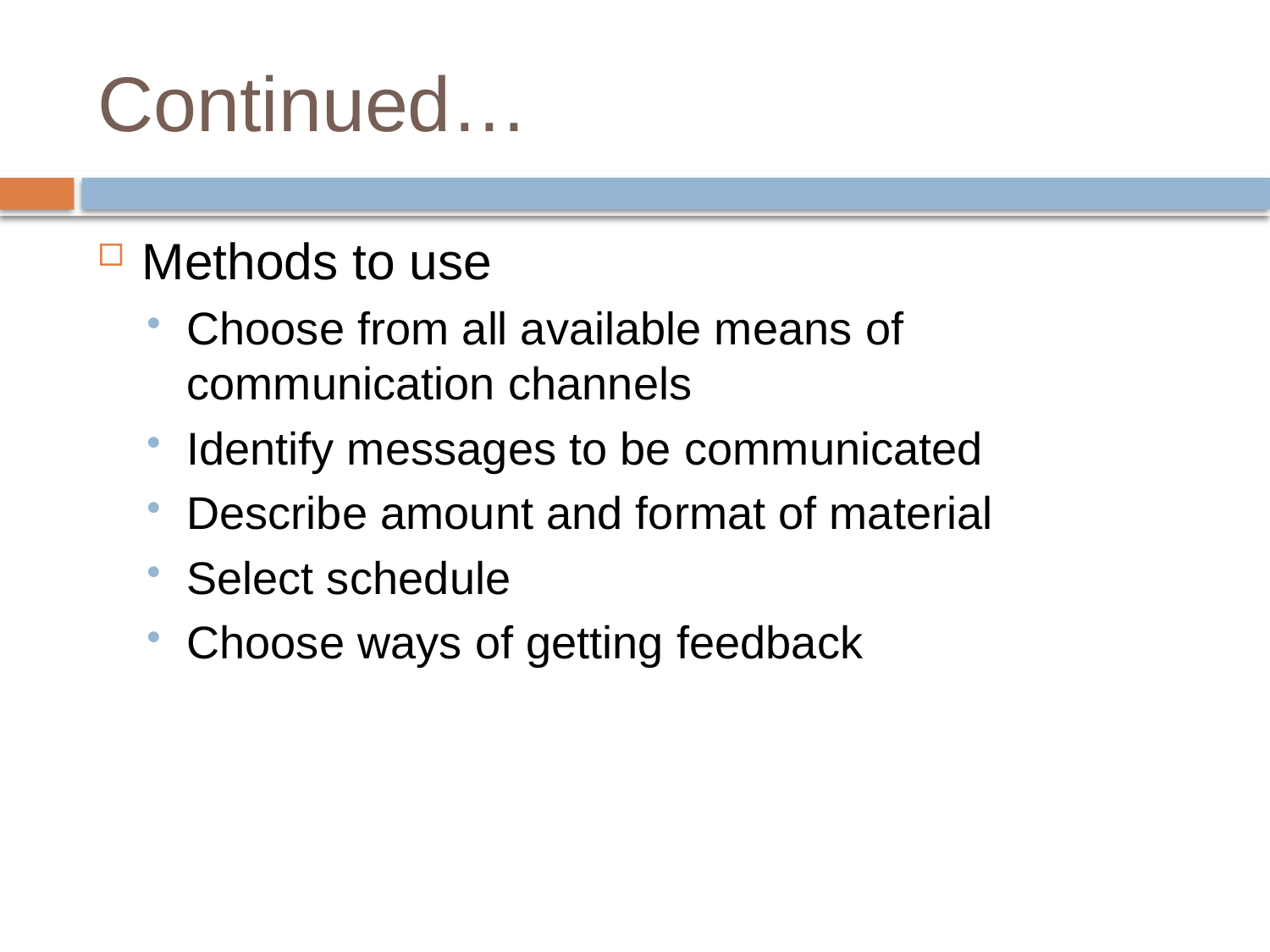

# Continued…
Methods to use
Choose from all available means of communication channels
Identify messages to be communicated
Describe amount and format of material
Select schedule
Choose ways of getting feedback